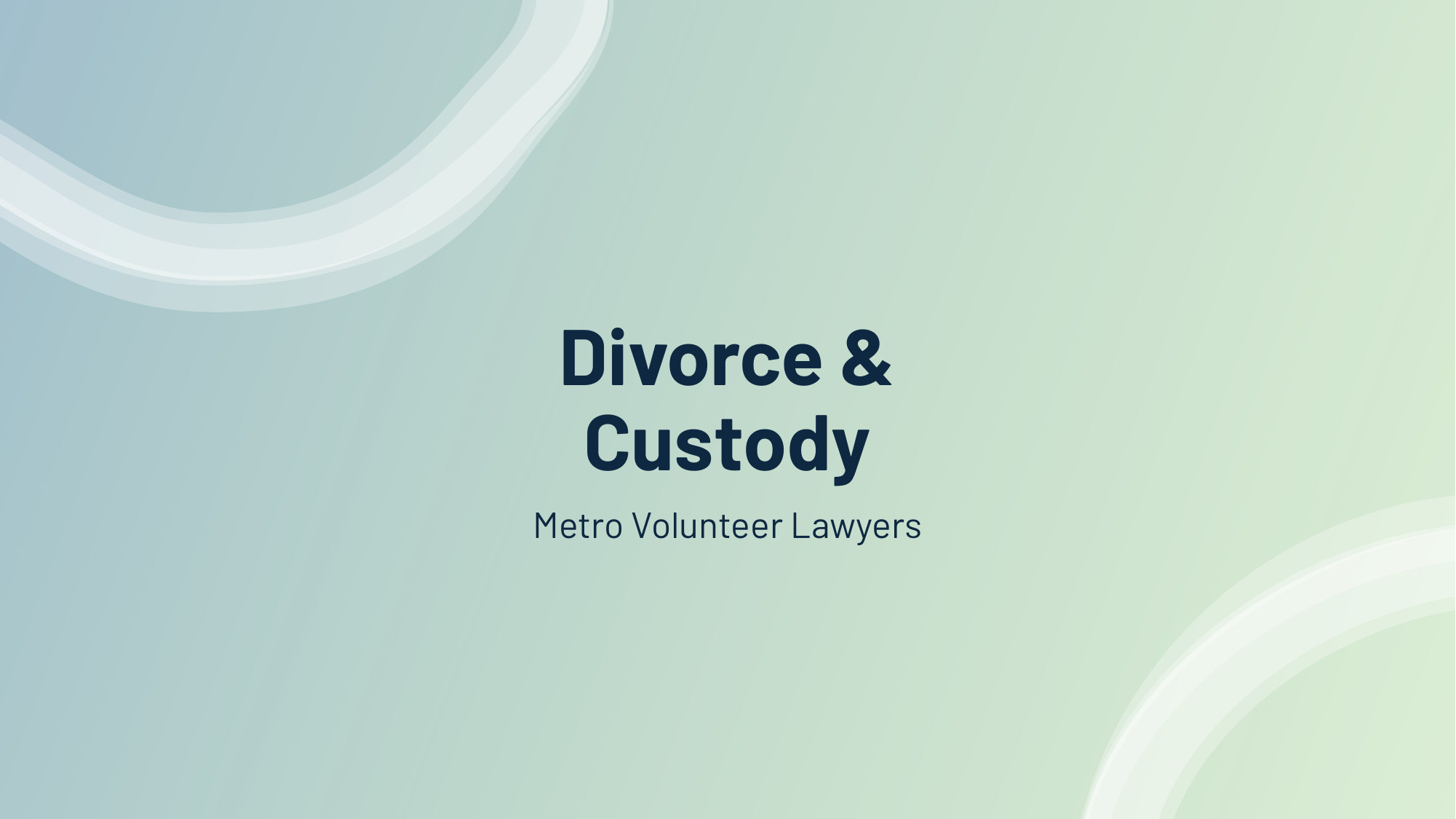

# Divorce & Custody

Metro Volunteer Lawyers